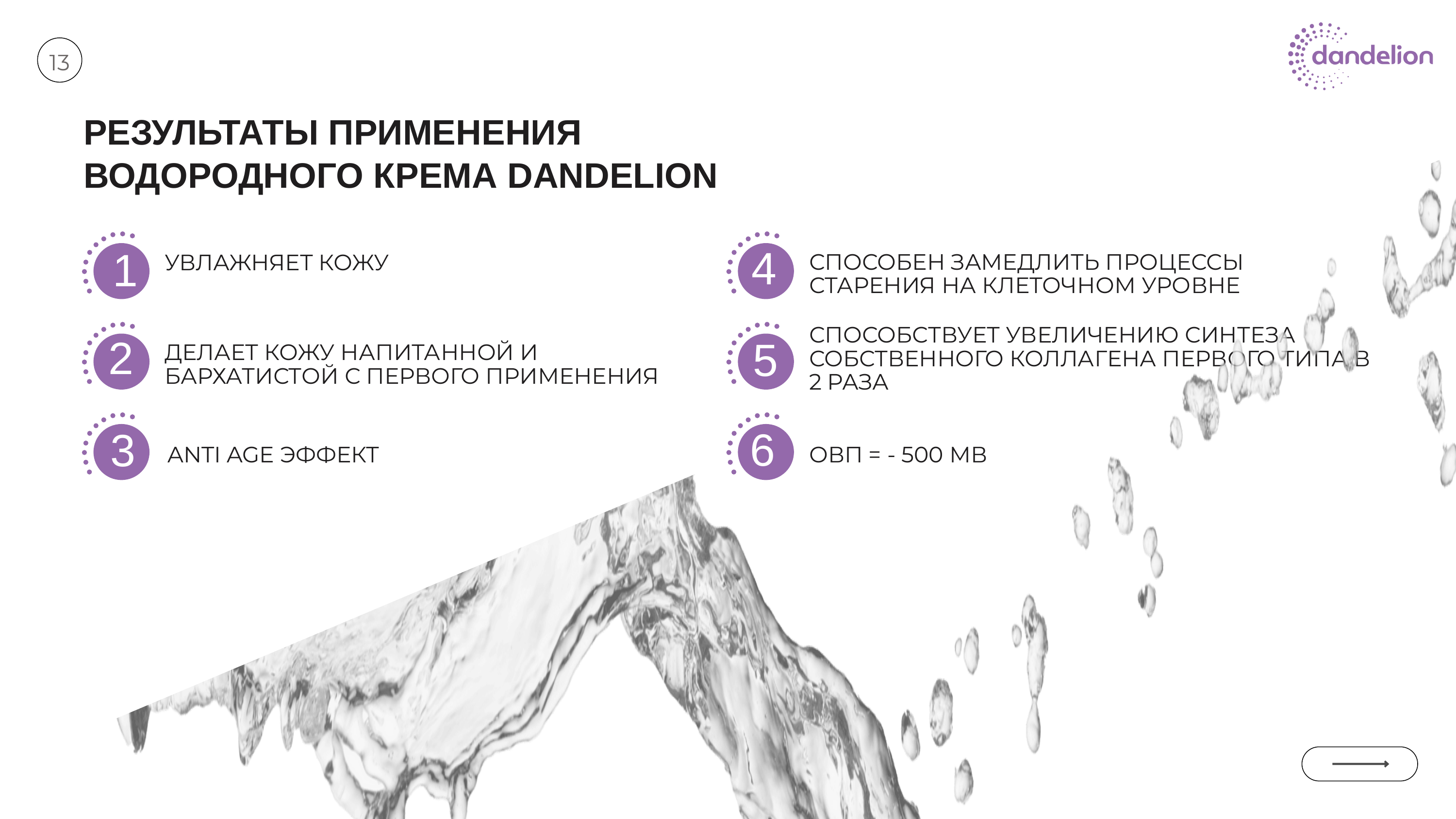

13
РЕЗУЛЬТАТЫ ПРИМЕНЕНИЯ ВОДОРОДНОГО КРЕМА DANDELION

1
УВЛАЖНЯЕТ КОЖУ

4

СПОСОБЕН ЗАМЕДЛИТЬ ПРОЦЕССЫ СТАРЕНИЯ НА КЛЕТОЧНОМ УРОВНЕ

2

ДЕЛАЕТ КОЖУ НАПИТАННОЙ И БАРХАТИСТОЙ С ПЕРВОГО ПРИМЕНЕНИЯ

СПОСОБСТВУЕТ УВЕЛИЧЕНИЮ СИНТЕЗА СОБСТВЕННОГО КОЛЛАГЕНА ПЕРВОГО ТИПА В 2 РАЗА

5

3

ANTI AGE ЭФФЕКТ

6

ОВП = - 500 МВ